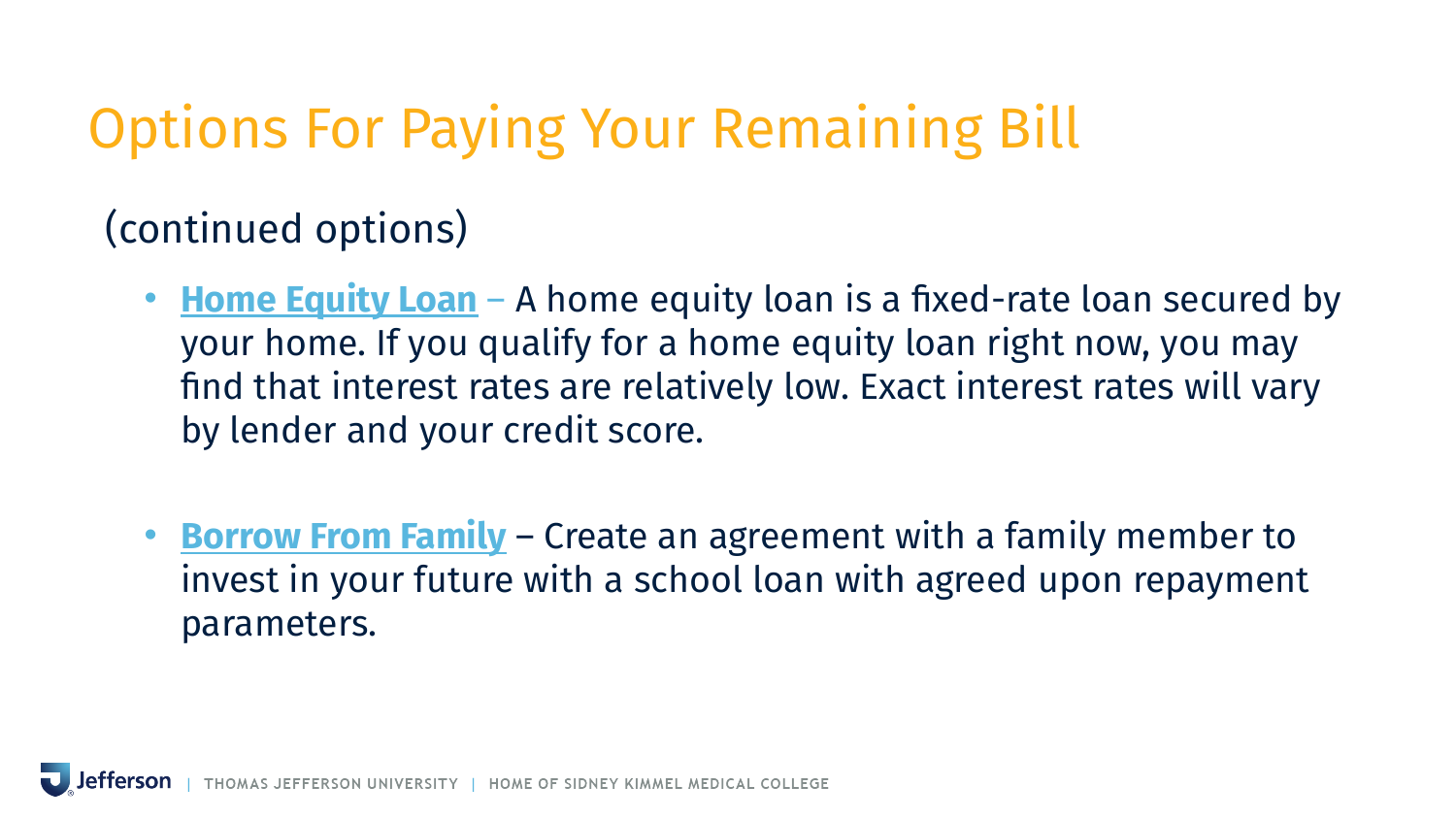

# Options For Paying Your Remaining Bill
(continued options)
Home Equity Loan – A home equity loan is a fixed-rate loan secured by your home. If you qualify for a home equity loan right now, you may find that interest rates are relatively low. Exact interest rates will vary by lender and your credit score.

Borrow From Family – Create an agreement with a family member to invest in your future with a school loan with agreed upon repayment parameters.